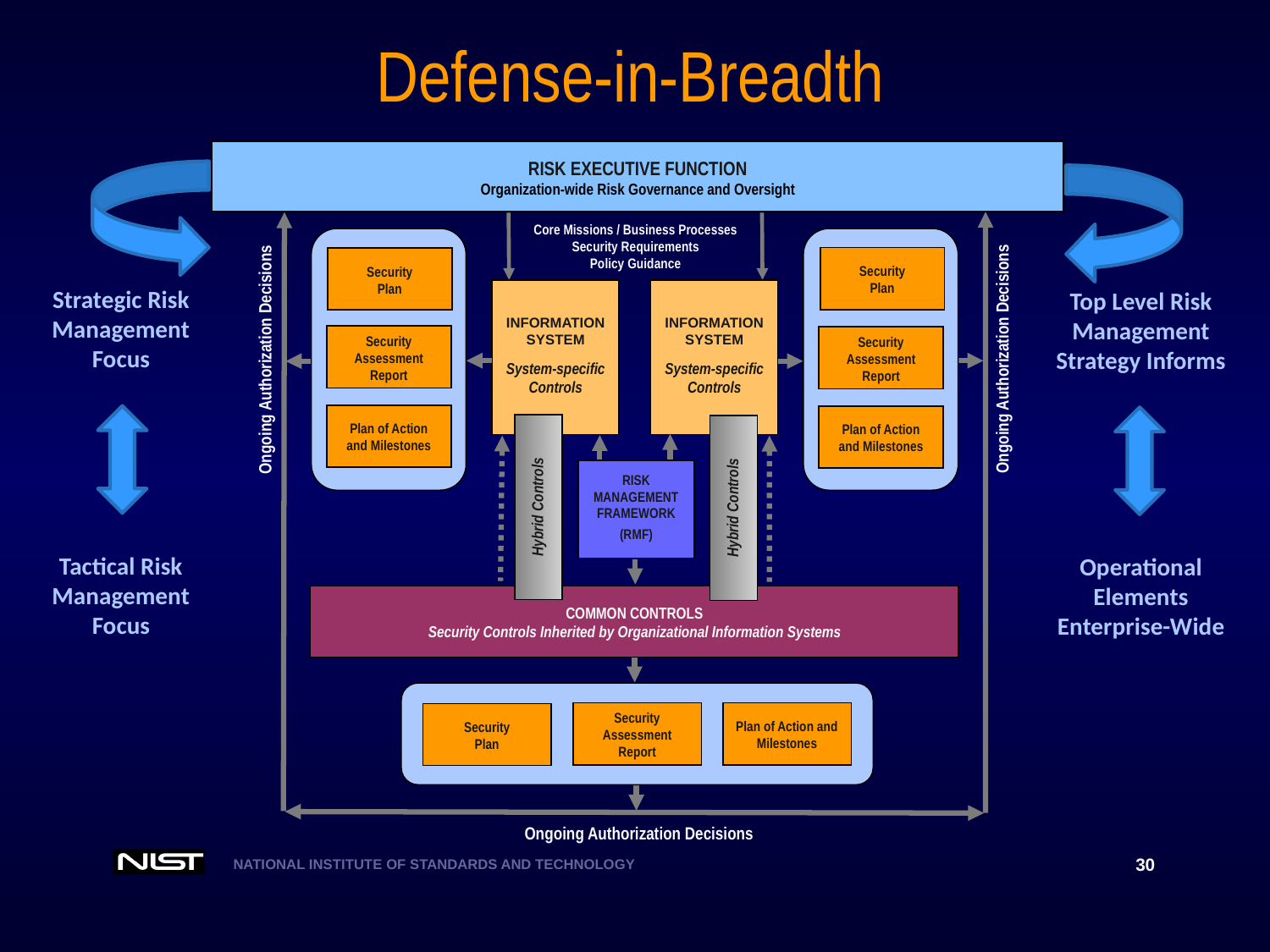

# Defense-in-Breadth

RISK EXECUTIVE FUNCTION
Organization-wide Risk Governance and Oversight

Core Missions / Business Processes
Security Requirements
Policy Guidance
Ongoing Authorization Decisions

Ongoing Authorization Decisions

Security
Plan
Security Assessment Report

Plan of Action and Milestones

Security
Plan
Security Assessment Report

Plan of Action and Milestones

INFORMATION SYSTEM
System-specific Controls

INFORMATION SYSTEM
System-specific Controls

Hybrid Controls

Hybrid Controls

RISK MANAGEMENT FRAMEWORK
(RMF)

COMMON CONTROLS
Security Controls Inherited by Organizational Information Systems

Security Assessment Report

Plan of Action and Milestones

Security
Plan

Ongoing Authorization Decisions

Strategic Risk Management
Focus

Tactical Risk Management Focus

Top Level Risk Management
Strategy Informs

Operational Elements Enterprise-Wide